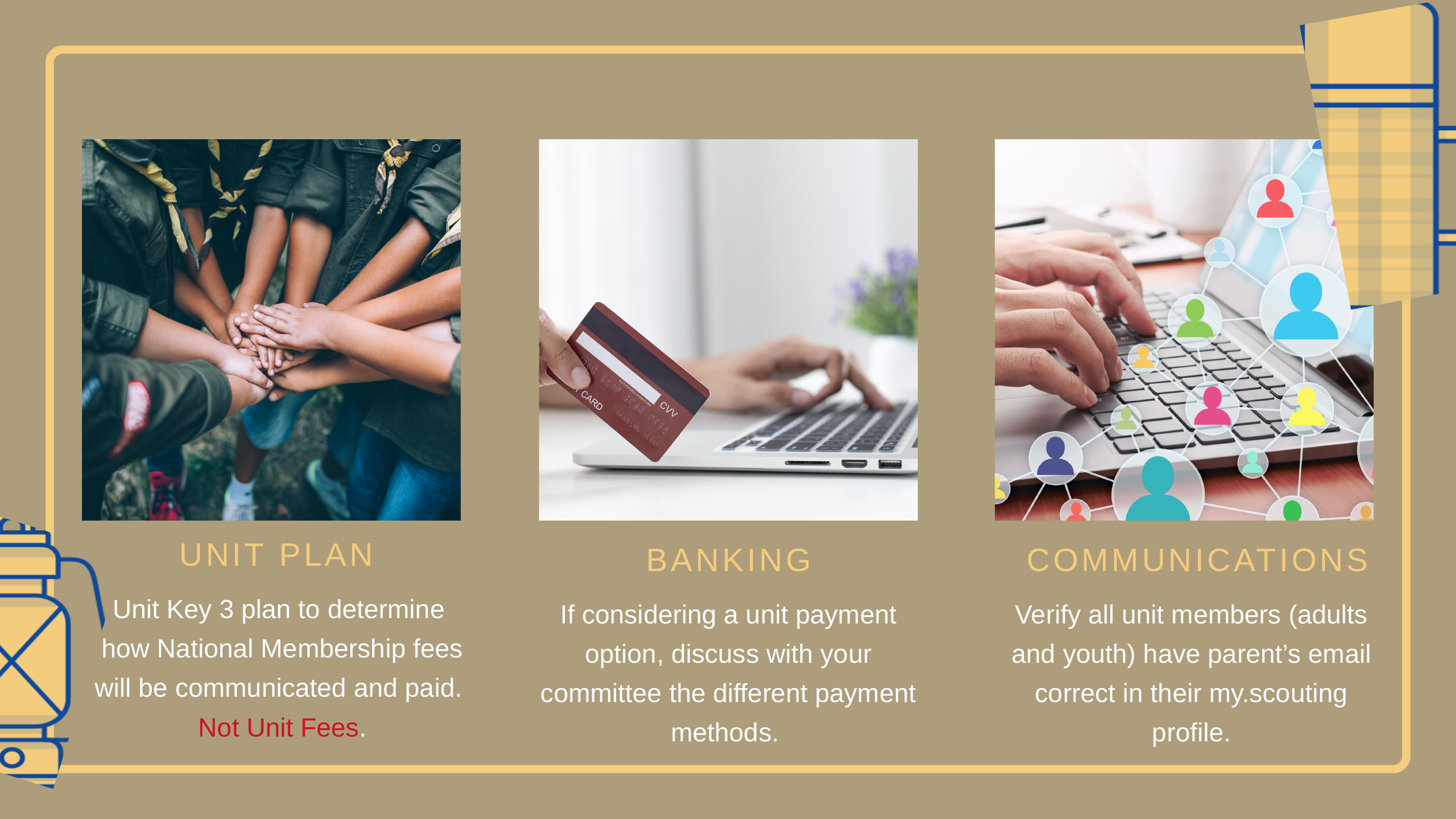

UNIT PLAN
Unit Key 3 plan to determine  how National Membership fees will be communicated and paid.  Not Unit Fees.
BANKING
If considering a unit payment option, discuss with your committee the different payment methods.
 COMMUNICATIONS
Verify all unit members (adults and youth) have parent’s email correct in their my.scouting profile.